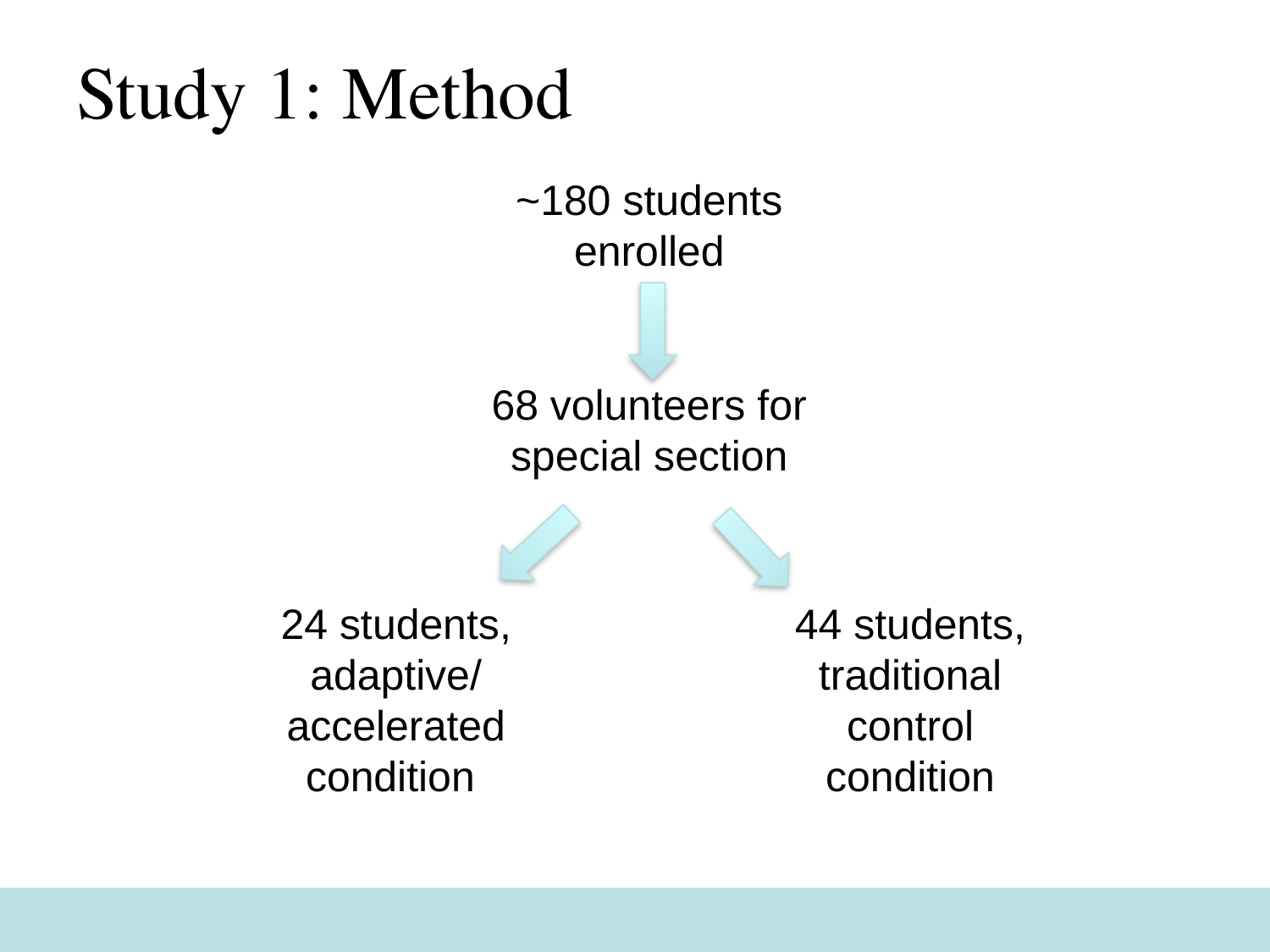

# Study 1: Method
~180 students
enrolled

68 volunteers for special section

24 students,
adaptive/ accelerated condition
44 students,
traditional control condition